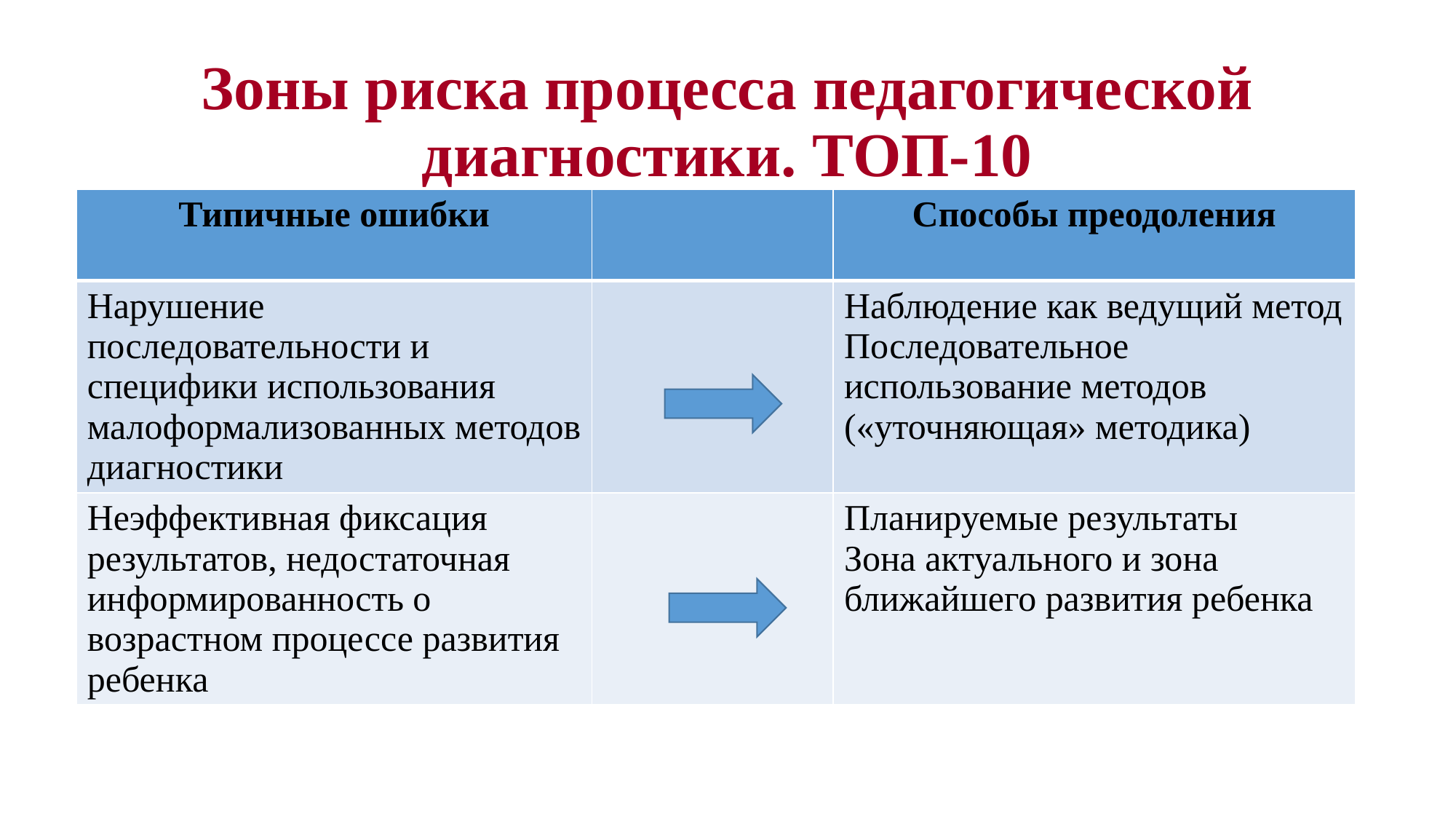

# Зоны риска процесса педагогической диагностики. ТОП-10
| Типичные ошибки |  | Способы преодоления |
| --- | --- | --- |
| Нарушение последовательности и специфики использования малоформализованных методов диагностики |  | Наблюдение как ведущий метод Последовательное использование методов («уточняющая» методика) |
| Неэффективная фиксация результатов, недостаточная информированность о возрастном процессе развития ребенка |  | Планируемые результаты Зона актуального и зона ближайшего развития ребенка |